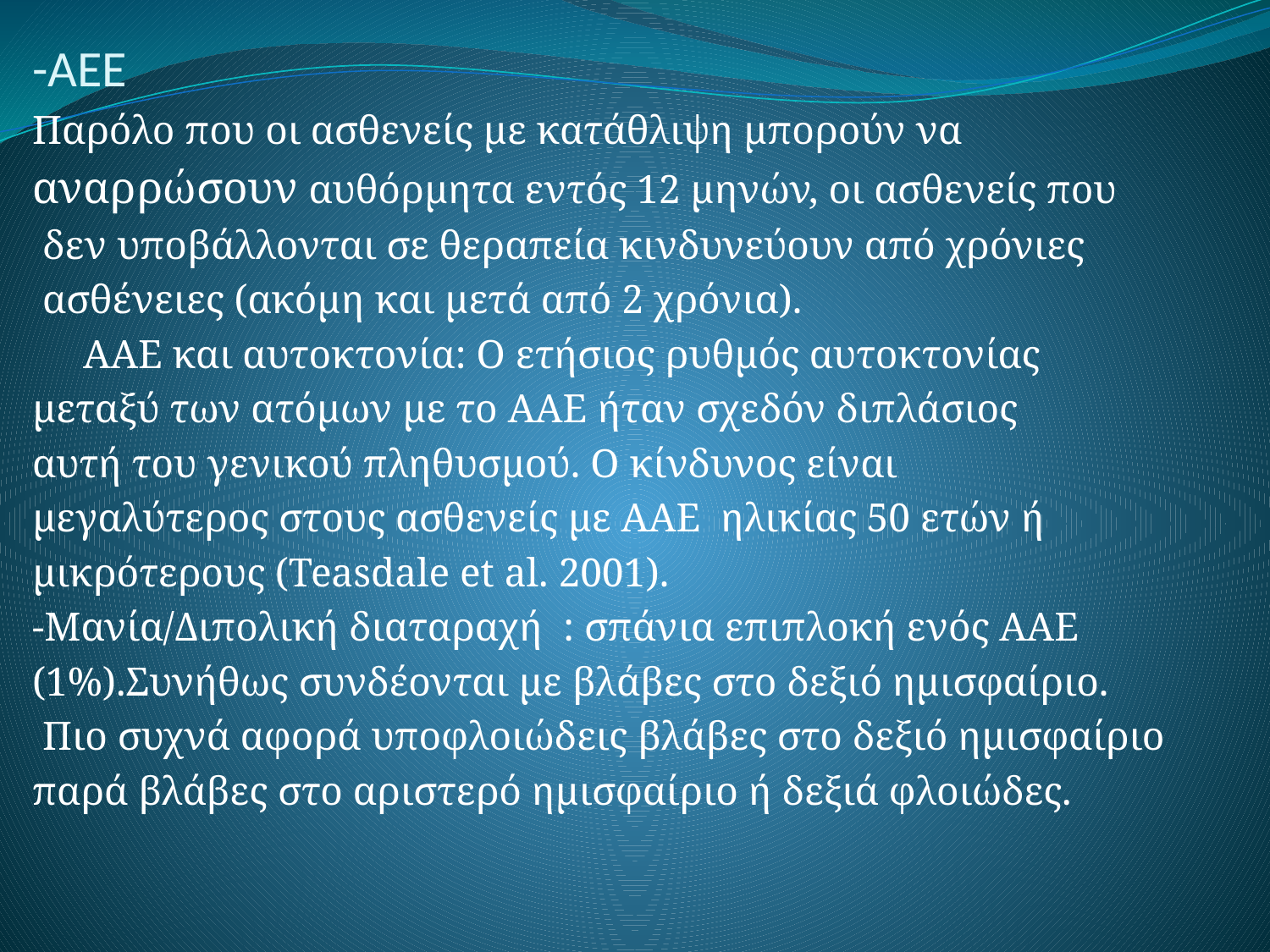

-ΑΕΕ
Παρόλο που οι ασθενείς με κατάθλιψη μπορούν να
αναρρώσουν αυθόρμητα εντός 12 μηνών, οι ασθενείς που
 δεν υποβάλλονται σε θεραπεία κινδυνεύουν από χρόνιες
 ασθένειες (ακόμη και μετά από 2 χρόνια).
     ΑΑΕ και αυτοκτονία: Ο ετήσιος ρυθμός αυτοκτονίας
μεταξύ των ατόμων με το AAE ήταν σχεδόν διπλάσιος
αυτή του γενικού πληθυσμού. O κίνδυνος είναι
μεγαλύτερος στους ασθενείς με ΑΑΕ  ηλικίας 50 ετών ή
μικρότερους (Teasdale et al. 2001).
-Μανία/Διπολική διαταραχή  : σπάνια επιπλοκή ενός ΑΑΕ
(1%).Συνήθως συνδέονται με βλάβες στο δεξιό ημισφαίριο.
 Πιο συχνά αφορά υποφλοιώδεις βλάβες στο δεξιό ημισφαίριο
παρά βλάβες στο αριστερό ημισφαίριο ή δεξιά φλοιώδες.

#